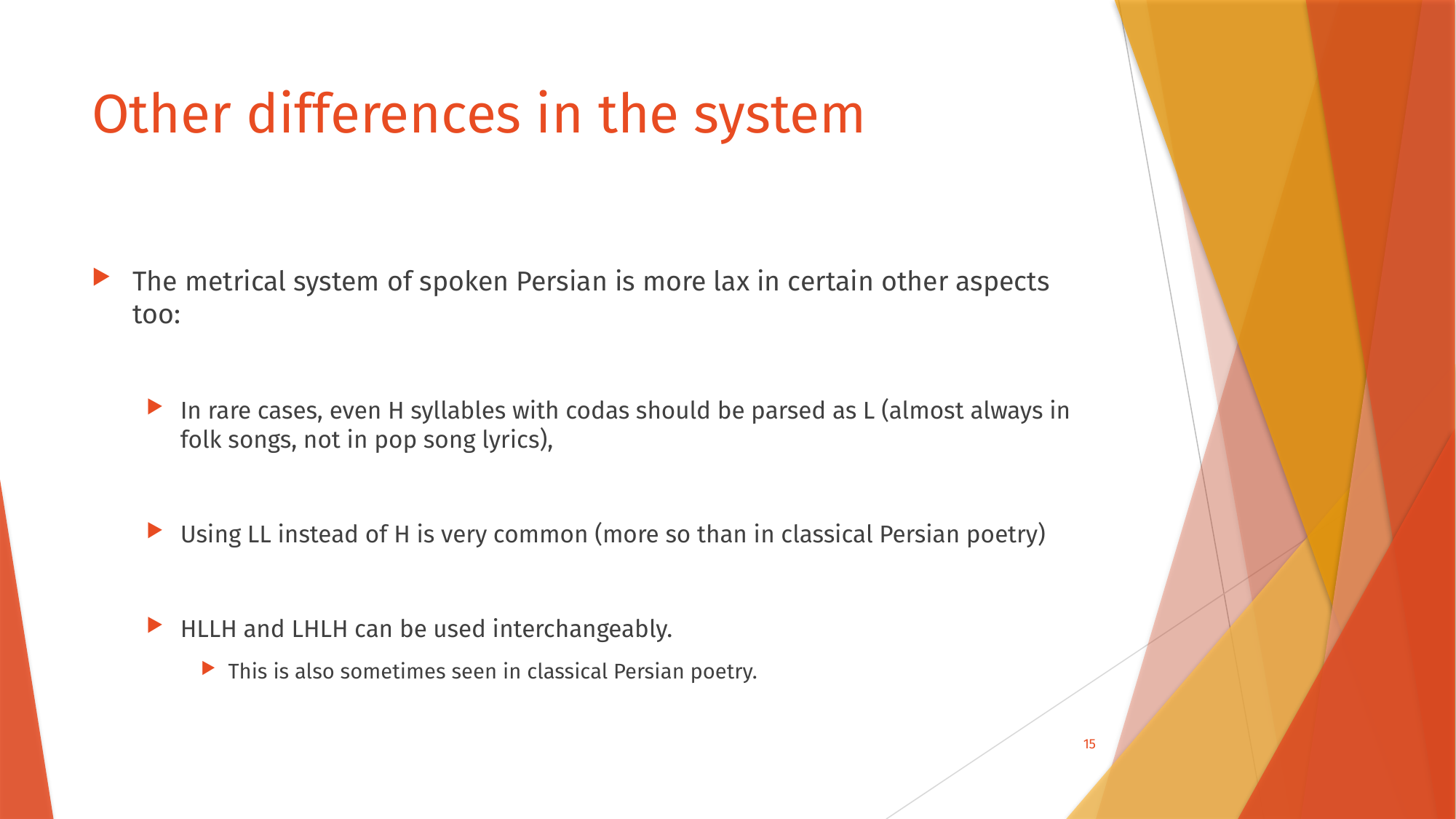

# Other differences in the system
The metrical system of spoken Persian is more lax in certain other aspects too:

In rare cases, even H syllables with codas should be parsed as L (almost always in folk songs, not in pop song lyrics),

Using LL instead of H is very common (more so than in classical Persian poetry)

HLLH and LHLH can be used interchangeably.
This is also sometimes seen in classical Persian poetry.
15